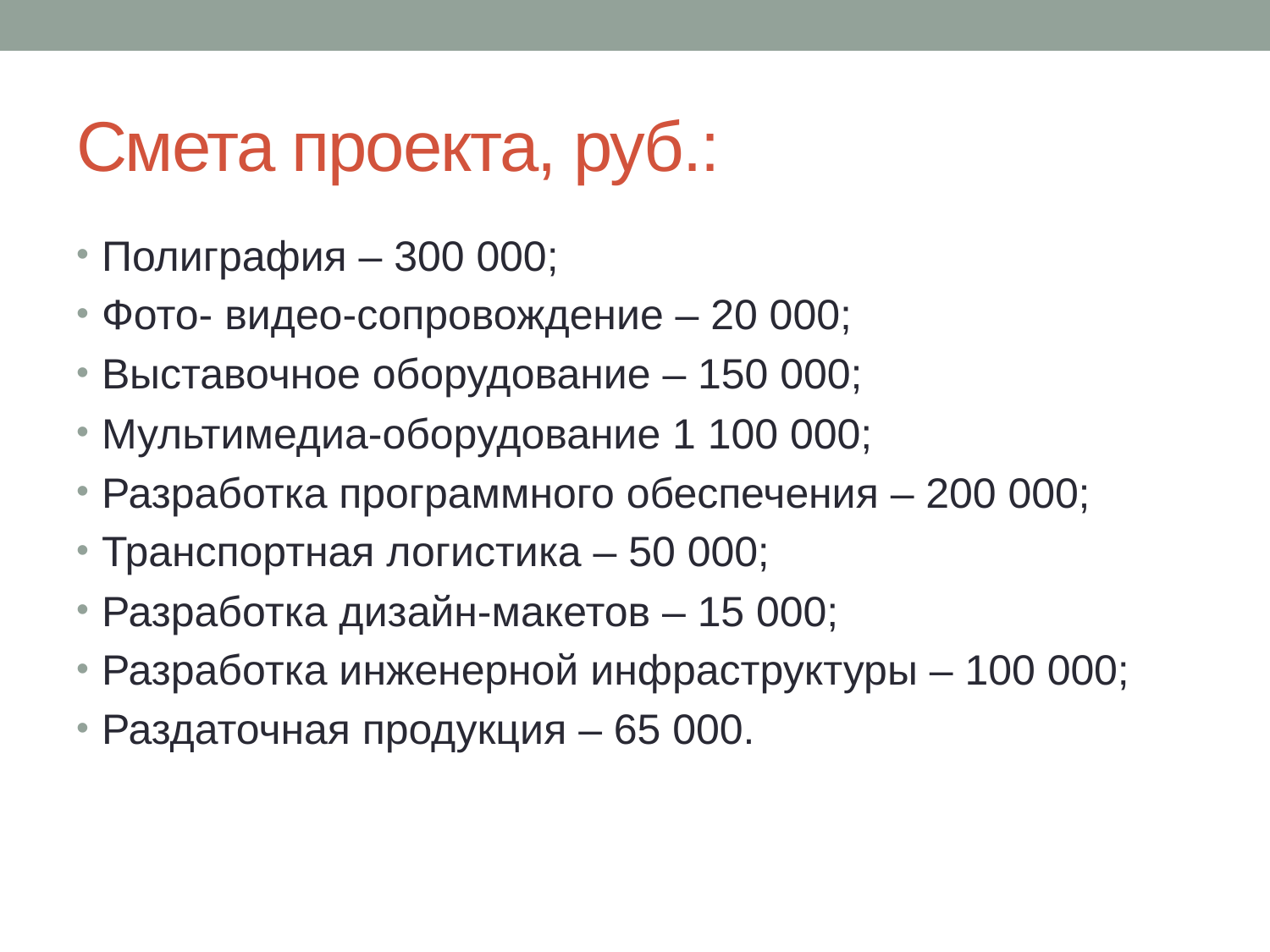

# Смета проекта, руб.:
Полиграфия – 300 000;
Фото- видео-сопровождение – 20 000;
Выставочное оборудование – 150 000;
Мультимедиа-оборудование 1 100 000;
Разработка программного обеспечения – 200 000;
Транспортная логистика – 50 000;
Разработка дизайн-макетов – 15 000;
Разработка инженерной инфраструктуры – 100 000;
Раздаточная продукция – 65 000.